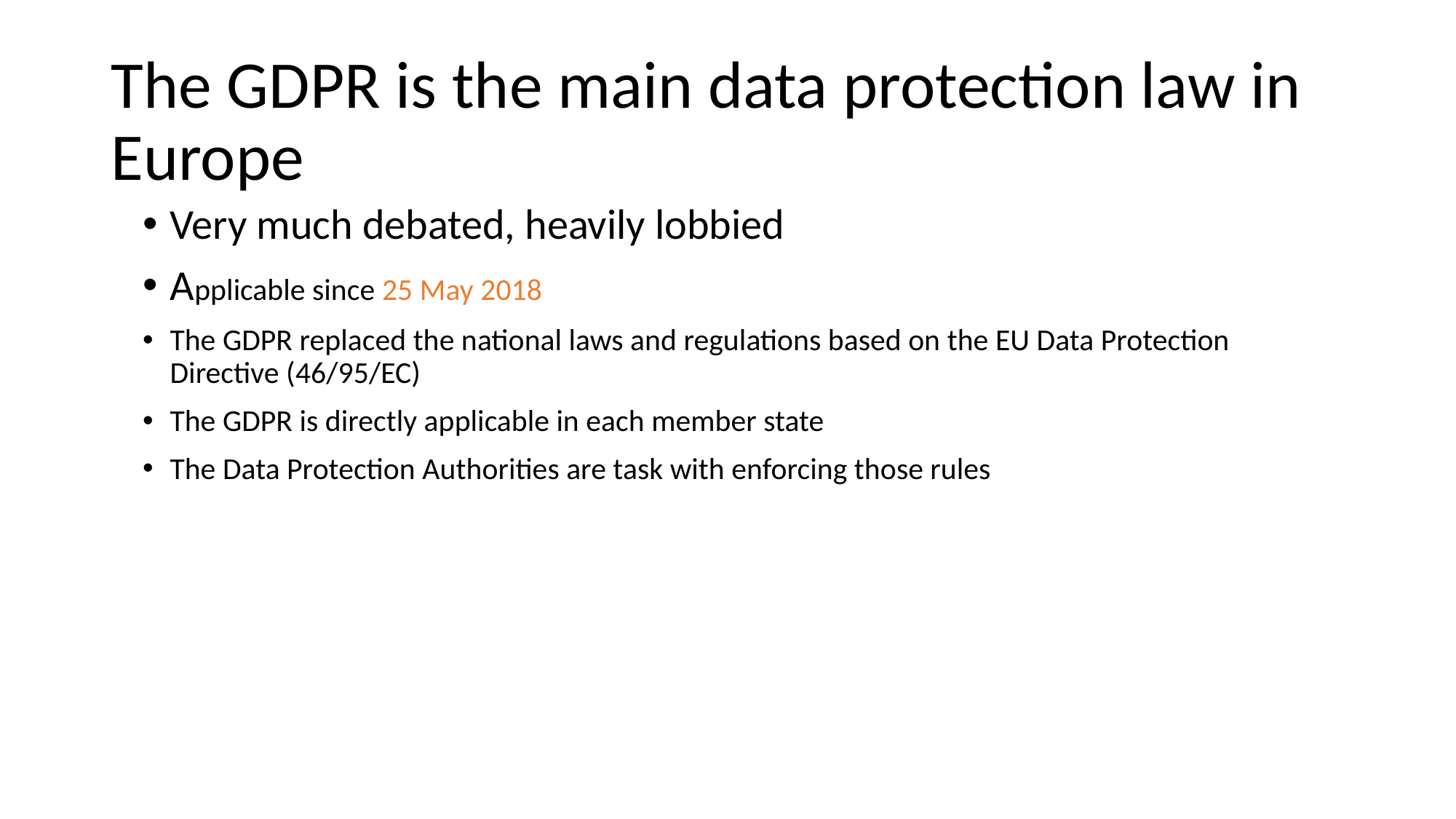

# The GDPR is the main data protection law in Europe
Very much debated, heavily lobbied
Applicable since 25 May 2018
The GDPR replaced the national laws and regulations based on the EU Data Protection Directive (46/95/EC)
The GDPR is directly applicable in each member state
The Data Protection Authorities are task with enforcing those rules